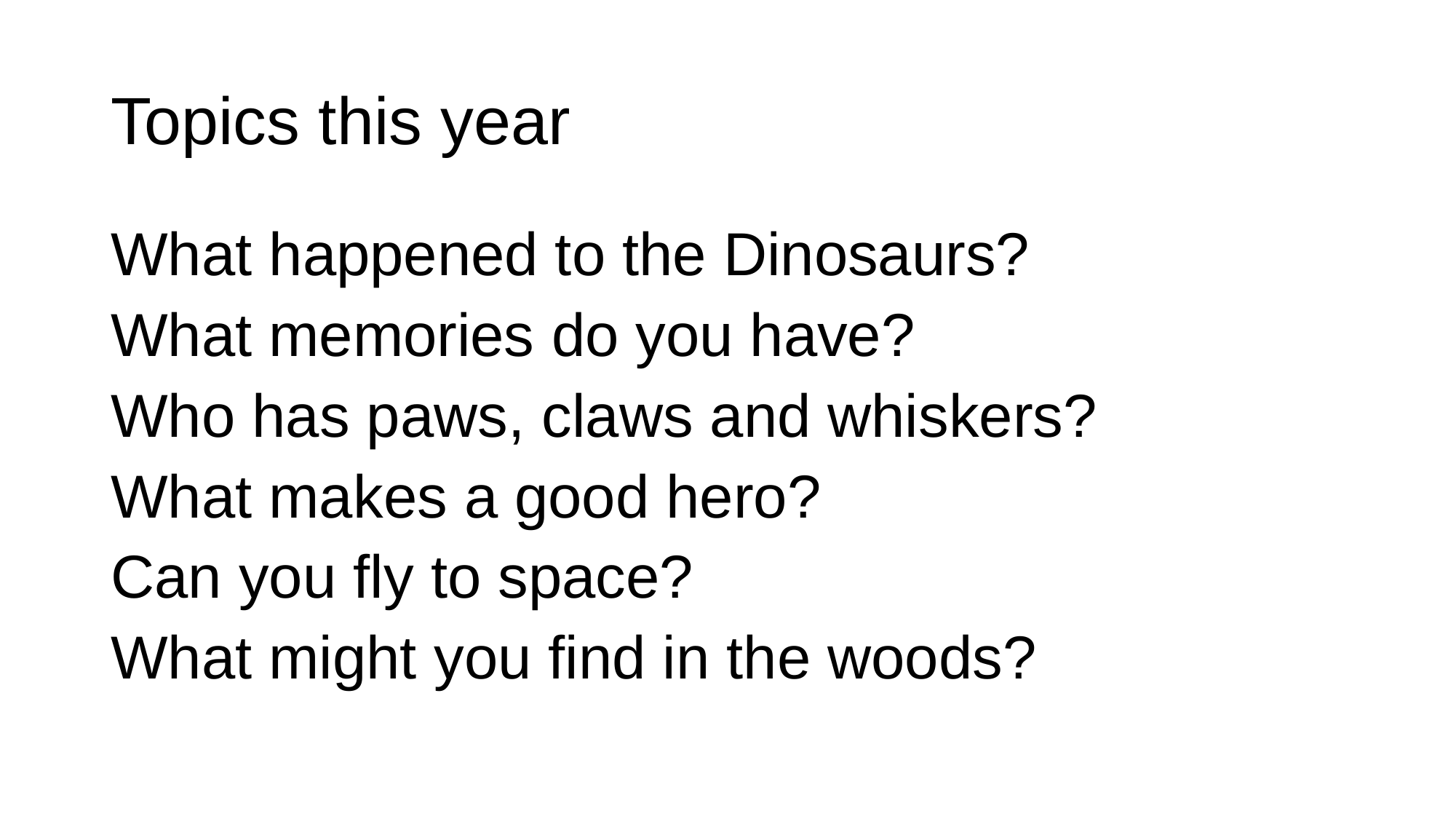

# Topics this year
What happened to the Dinosaurs?
What memories do you have?
Who has paws, claws and whiskers?
What makes a good hero?
Can you fly to space?
What might you find in the woods?